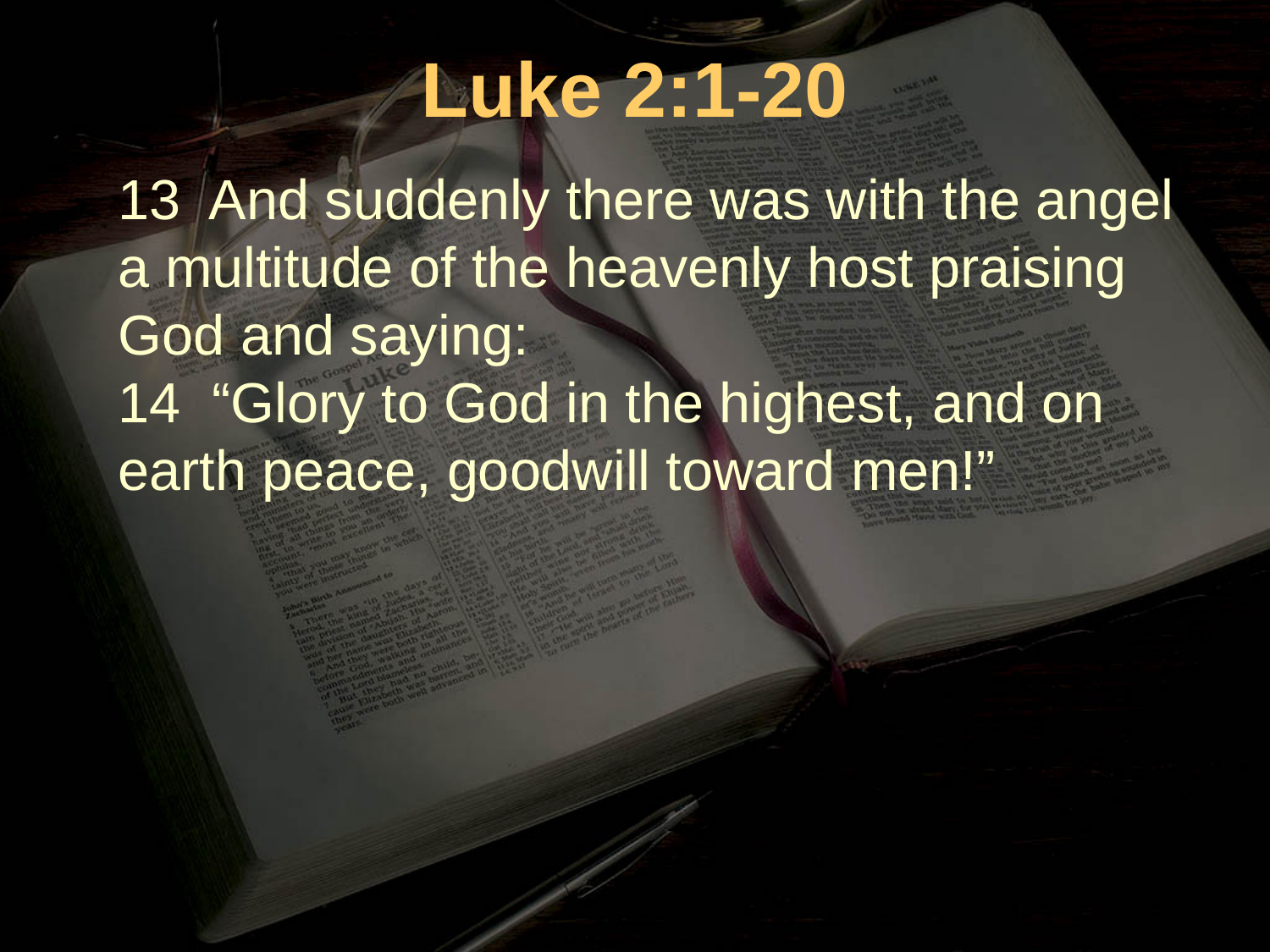

Luke 2:1-20
13  And suddenly there was with the angel a multitude of the heavenly host praising God and saying:
14  “Glory to God in the highest, and on earth peace, goodwill toward men!”